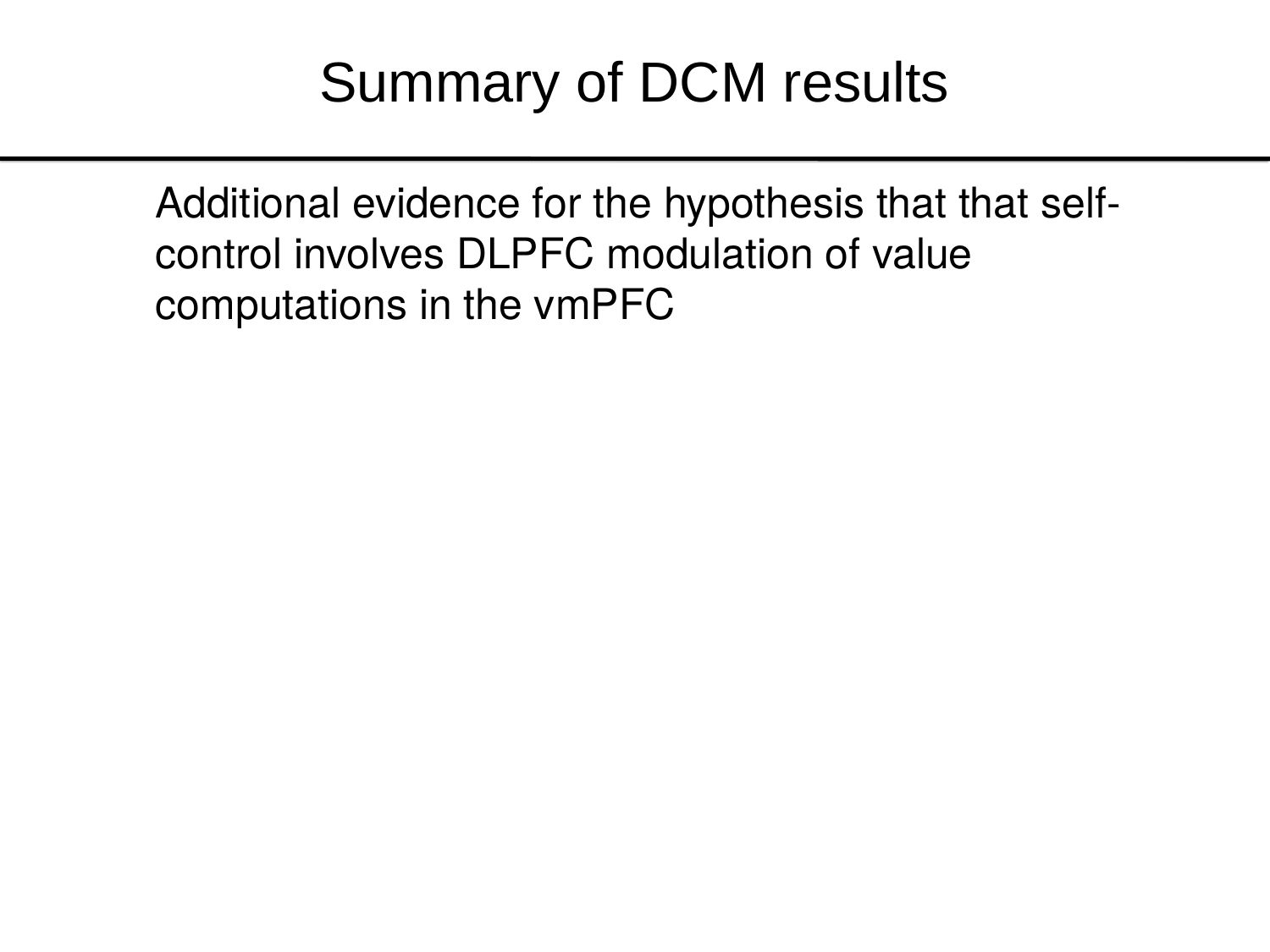

# Summary of DCM results
Additional evidence for the hypothesis that that self-control involves DLPFC modulation of value computations in the vmPFC